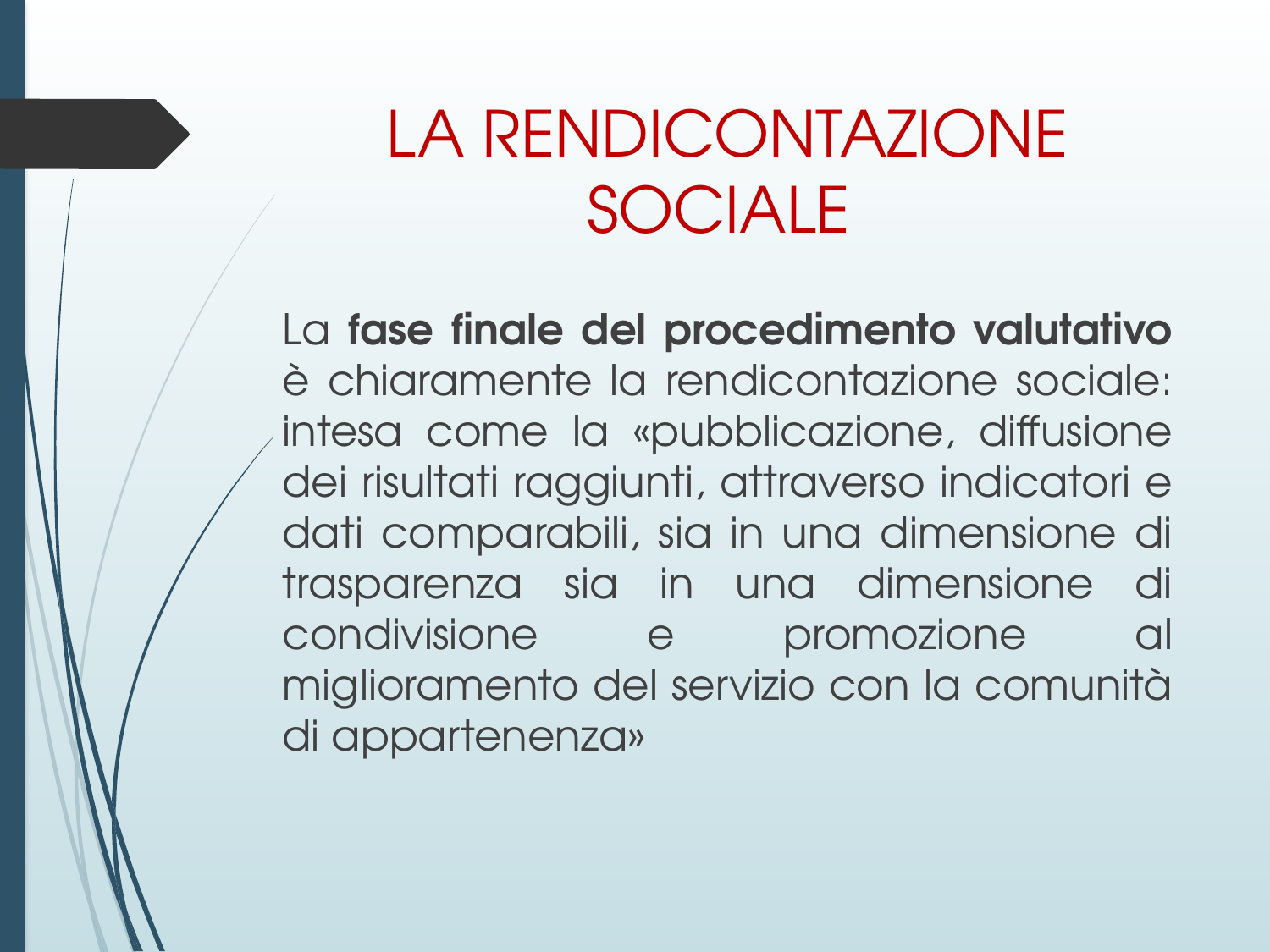

# LA RENDICONTAZIONE SOCIALE
La fase finale del procedimento valutativo è chiaramente la rendicontazione sociale: intesa come la «pubblicazione, diffusione dei risultati raggiunti, attraverso indicatori e dati comparabili, sia in una dimensione di trasparenza sia in una dimensione di condivisione e promozione al miglioramento del servizio con la comunità di appartenenza»